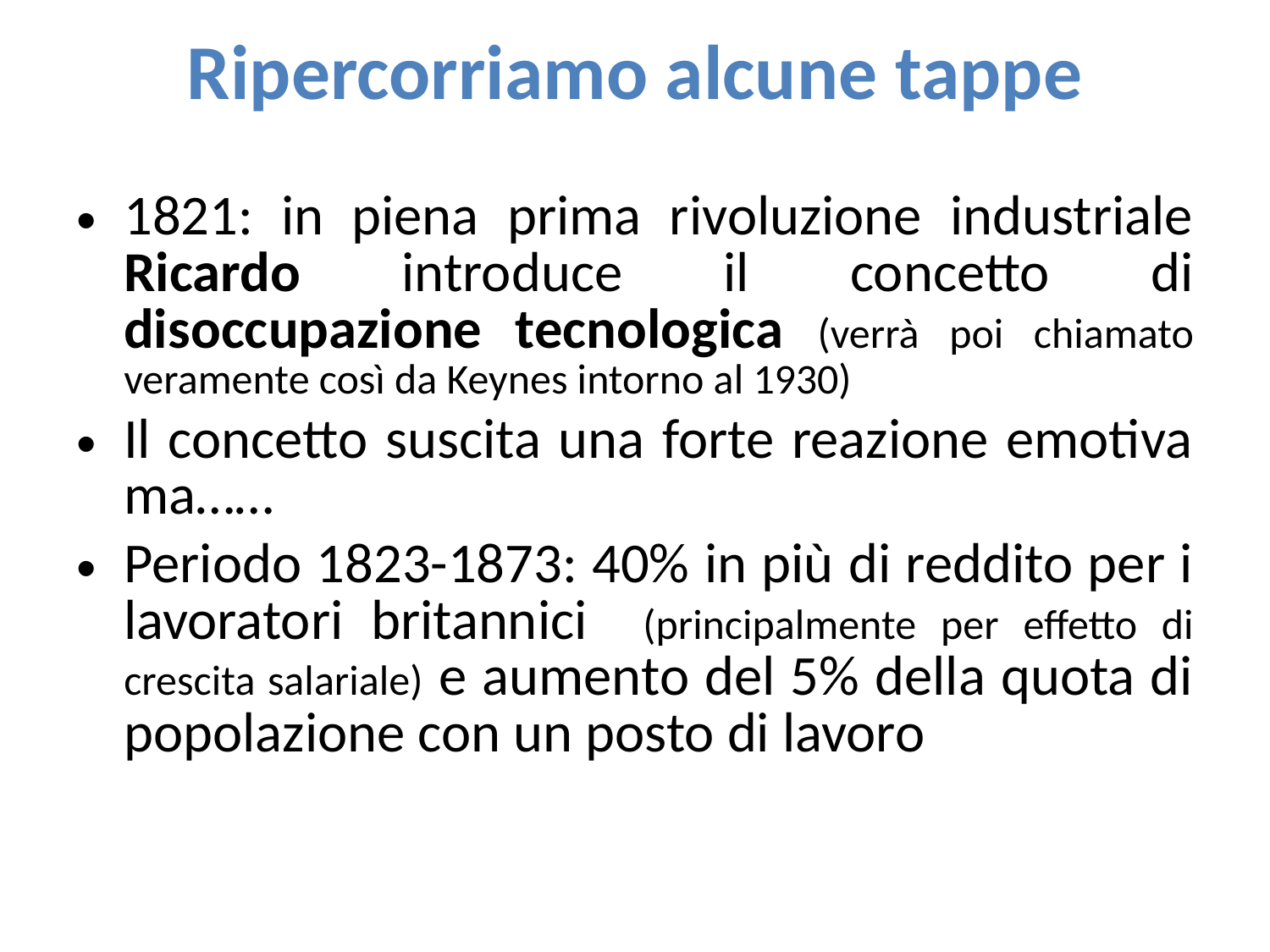

# Ripercorriamo alcune tappe
1821: in piena prima rivoluzione industriale Ricardo introduce il concetto di disoccupazione tecnologica (verrà poi chiamato veramente così da Keynes intorno al 1930)
Il concetto suscita una forte reazione emotiva ma……
Periodo 1823-1873: 40% in più di reddito per i lavoratori britannici  (principalmente per effetto di crescita salariale) e aumento del 5% della quota di popolazione con un posto di lavoro